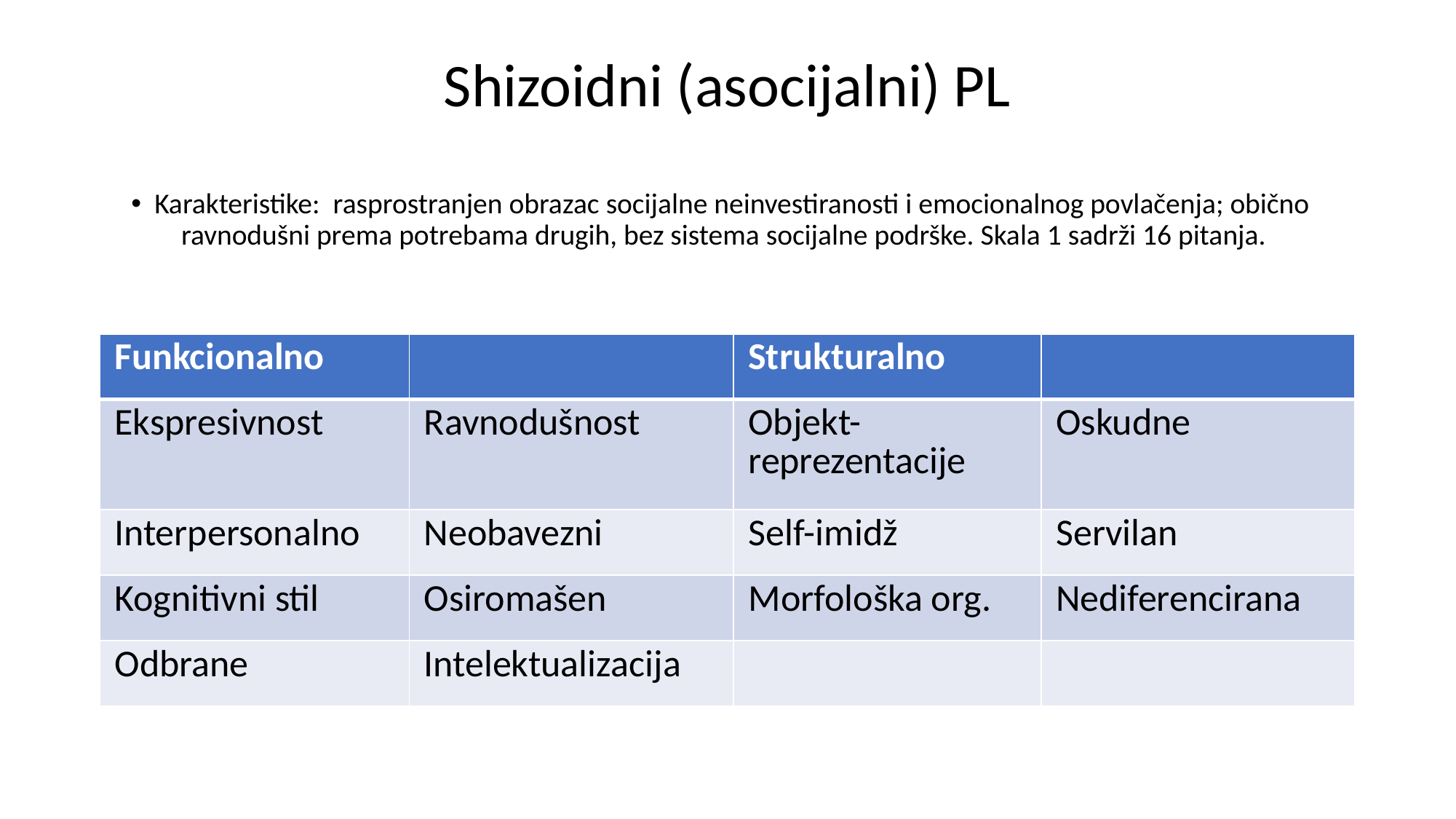

# Shizoidni (asocijalni) PL
Karakteristike:  rasprostranjen obrazac socijalne neinvestiranosti i emocionalnog povlačenja; obično ravnodušni prema potrebama drugih, bez sistema socijalne podrške. Skala 1 sadrži 16 pitanja.
| Funkcionalno |  | Strukturalno |  |
| --- | --- | --- | --- |
| Ekspresivnost | Ravnodušnost | Objekt-reprezentacije | Oskudne |
| Interpersonalno | Neobavezni | Self-imidž | Servilan |
| Kognitivni stil | Osiromašen | Morfološka org. | Nediferencirana |
| Odbrane | Intelektualizacija |  |  |